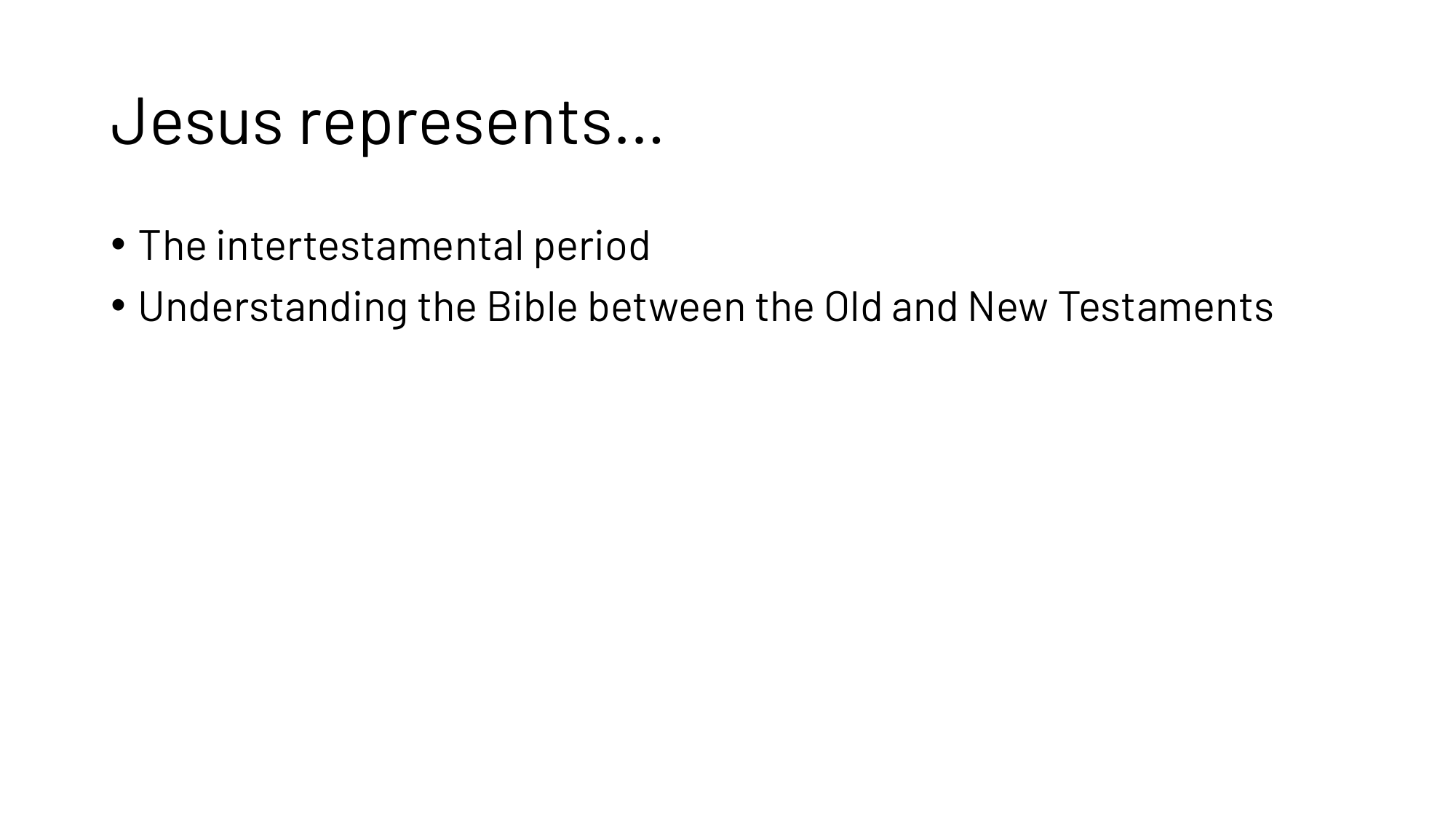

# Jesus represents…
The intertestamental period
Understanding the Bible between the Old and New Testaments